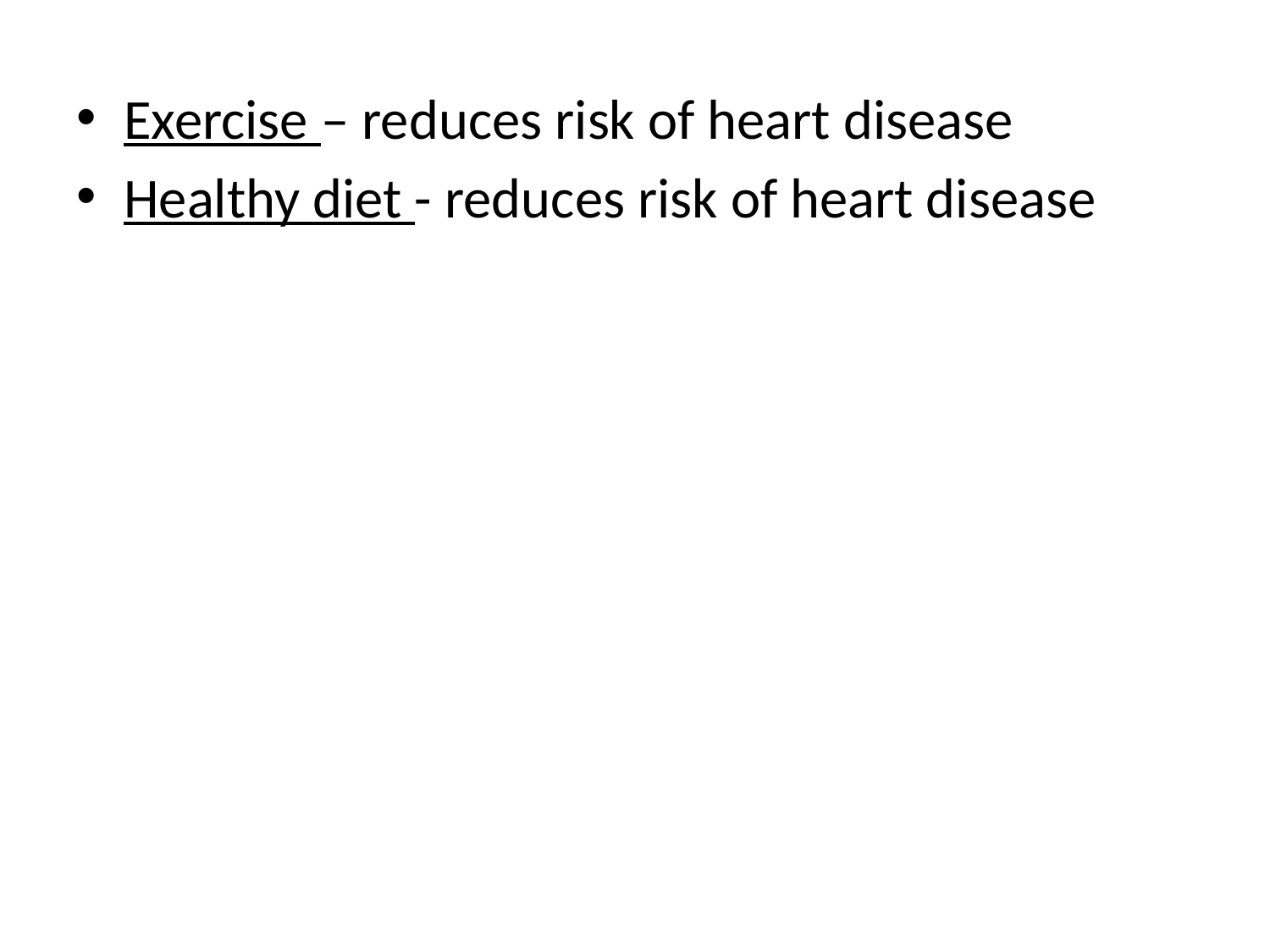

#
Exercise – reduces risk of heart disease
Healthy diet - reduces risk of heart disease